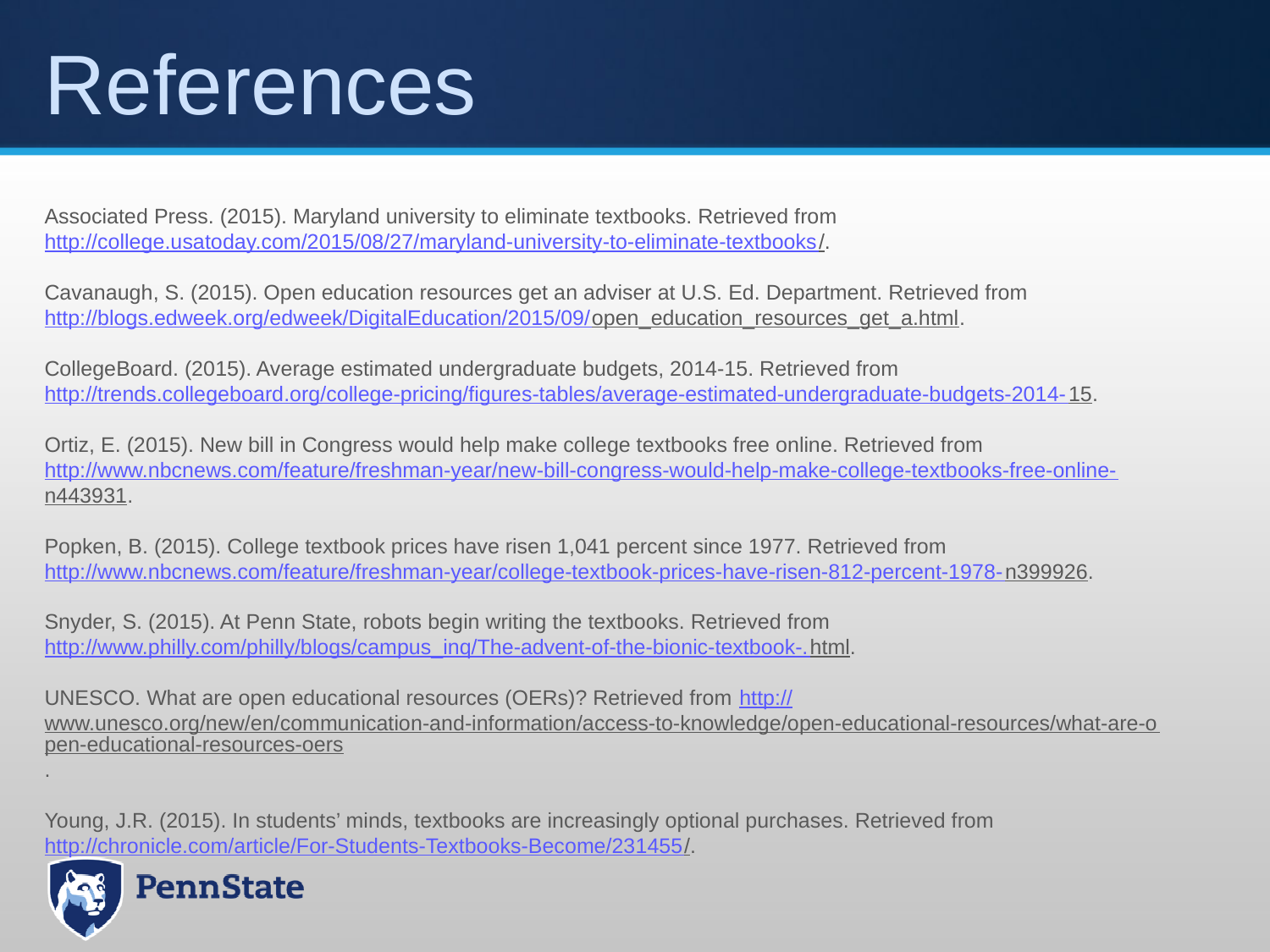

# References
Associated Press. (2015). Maryland university to eliminate textbooks. Retrieved from http://college.usatoday.com/2015/08/27/maryland-university-to-eliminate-textbooks/.

Cavanaugh, S. (2015). Open education resources get an adviser at U.S. Ed. Department. Retrieved from http://blogs.edweek.org/edweek/DigitalEducation/2015/09/open_education_resources_get_a.html.

CollegeBoard. (2015). Average estimated undergraduate budgets, 2014-15. Retrieved from http://trends.collegeboard.org/college-pricing/figures-tables/average-estimated-undergraduate-budgets-2014-15.

Ortiz, E. (2015). New bill in Congress would help make college textbooks free online. Retrieved from http://www.nbcnews.com/feature/freshman-year/new-bill-congress-would-help-make-college-textbooks-free-online-n443931.

Popken, B. (2015). College textbook prices have risen 1,041 percent since 1977. Retrieved from http://www.nbcnews.com/feature/freshman-year/college-textbook-prices-have-risen-812-percent-1978-n399926.

Snyder, S. (2015). At Penn State, robots begin writing the textbooks. Retrieved from http://www.philly.com/philly/blogs/campus_inq/The-advent-of-the-bionic-textbook-.html.

UNESCO. What are open educational resources (OERs)? Retrieved from http://www.unesco.org/new/en/communication-and-information/access-to-knowledge/open-educational-resources/what-are-open-educational-resources-oers.

Young, J.R. (2015). In students’ minds, textbooks are increasingly optional purchases. Retrieved from http://chronicle.com/article/For-Students-Textbooks-Become/231455/.